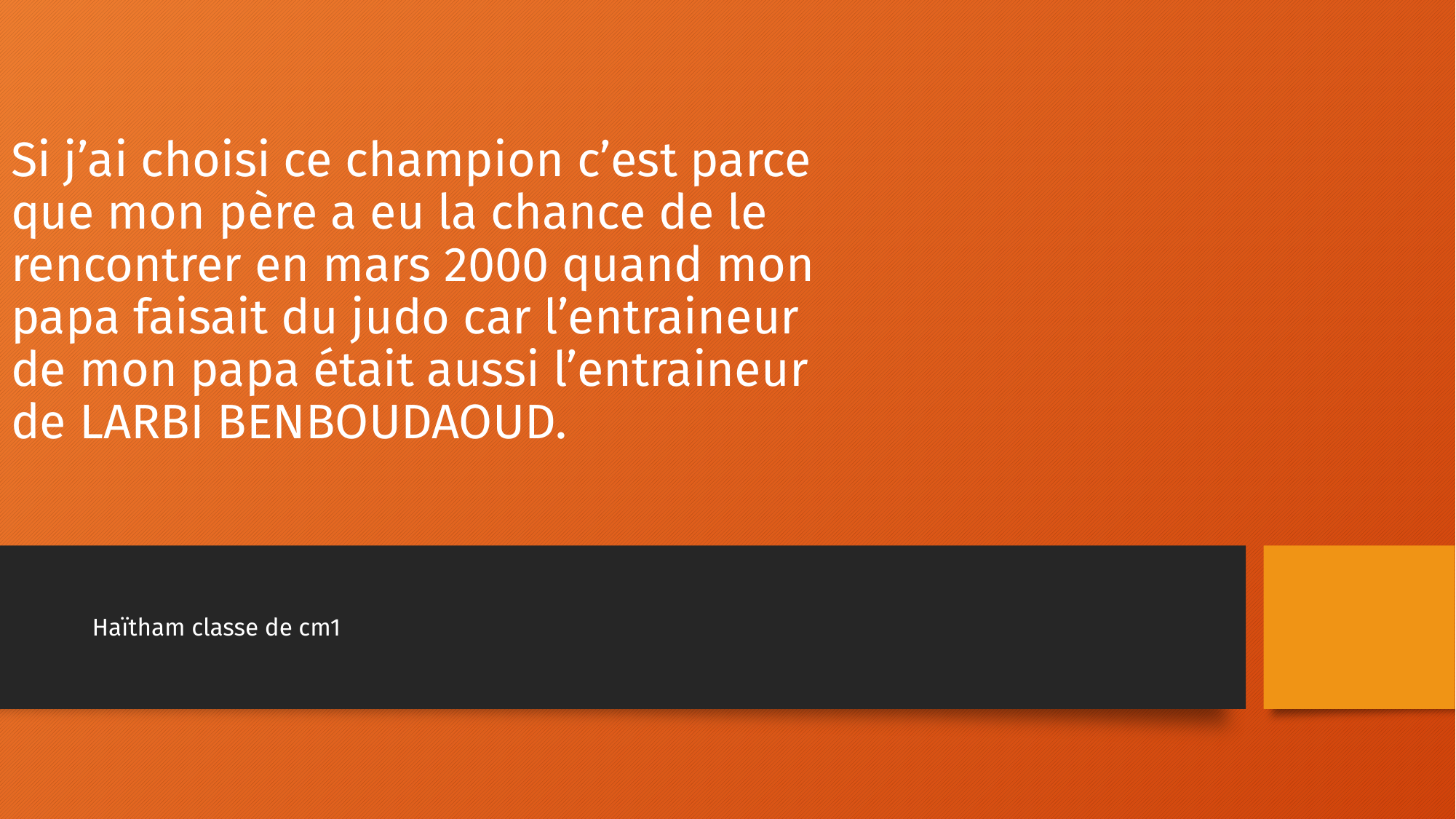

# Si j’ai choisi ce champion c’est parce que mon père a eu la chance de le rencontrer en mars 2000 quand mon papa faisait du judo car l’entraineur de mon papa était aussi l’entraineur de LARBI BENBOUDAOUD.
Haïtham classe de cm1